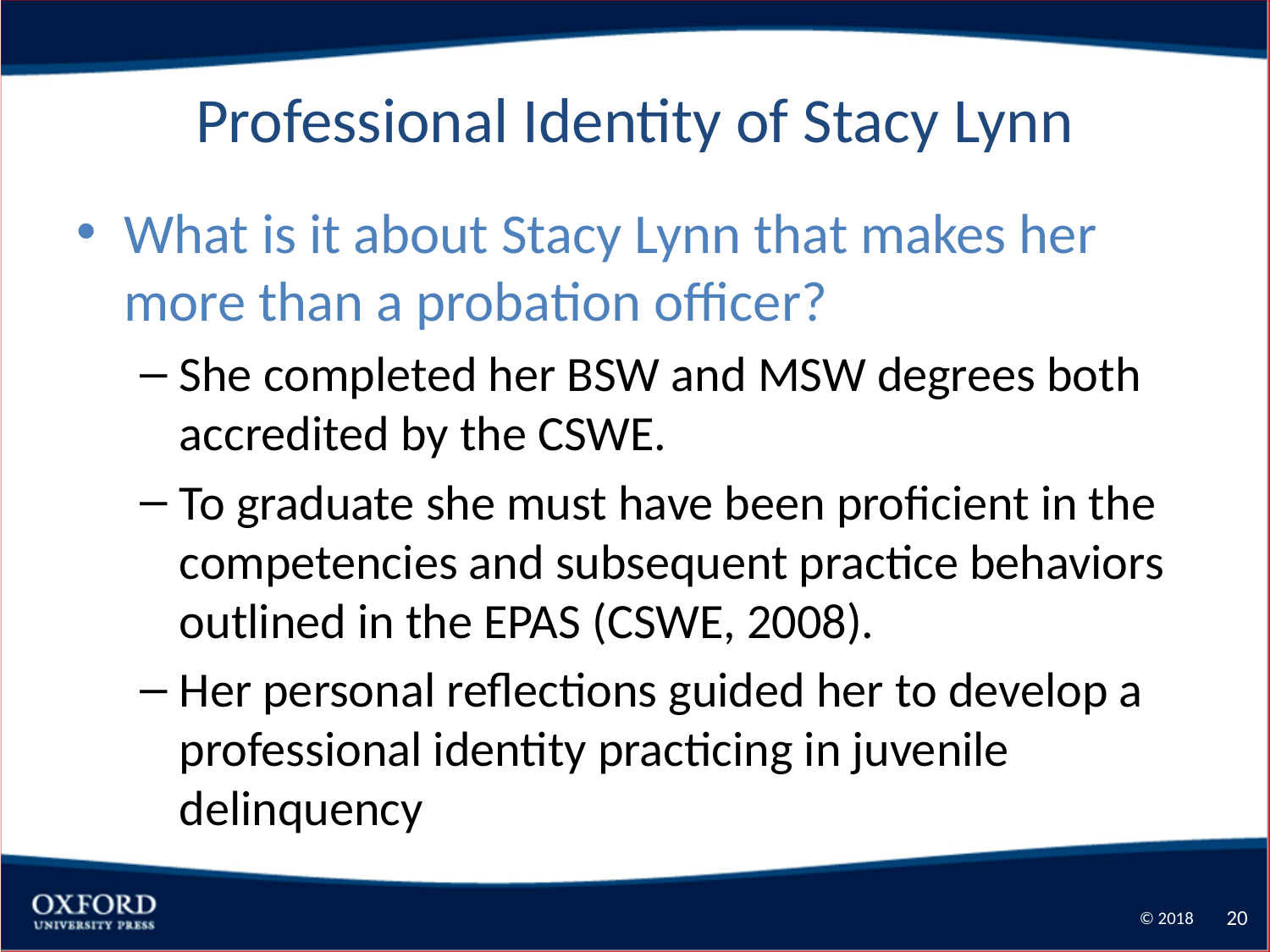

# Professional Identity of Stacy Lynn
What is it about Stacy Lynn that makes her more than a probation officer?
She completed her BSW and MSW degrees both accredited by the CSWE.
To graduate she must have been proficient in the competencies and subsequent practice behaviors outlined in the EPAS (CSWE, 2008).
Her personal reflections guided her to develop a professional identity practicing in juvenile delinquency